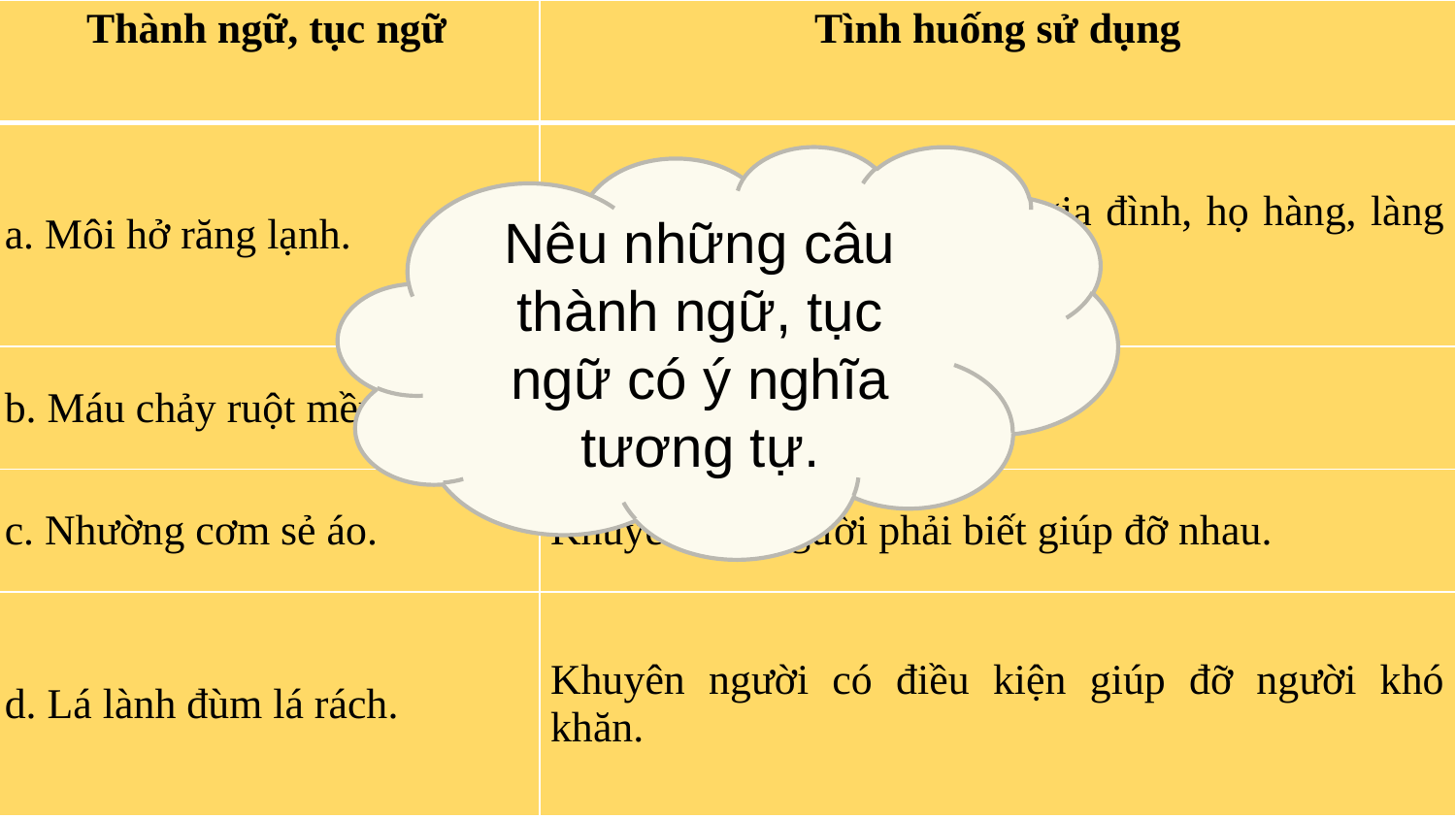

| Thành ngữ, tục ngữ | Tình huống sử dụng |
| --- | --- |
| a. Môi hở răng lạnh. | Khuyên những người trong gia đình, họ hàng, làng xóm. |
| b. Máu chảy ruột mềm. | Nói đến những người thân. |
| c. Nhường cơm sẻ áo. | Khuyên con người phải biết giúp đỡ nhau. |
| d. Lá lành đùm lá rách. | Khuyên người có điều kiện giúp đỡ người khó khăn. |
Nêu những câu thành ngữ, tục ngữ có ý nghĩa tương tự.